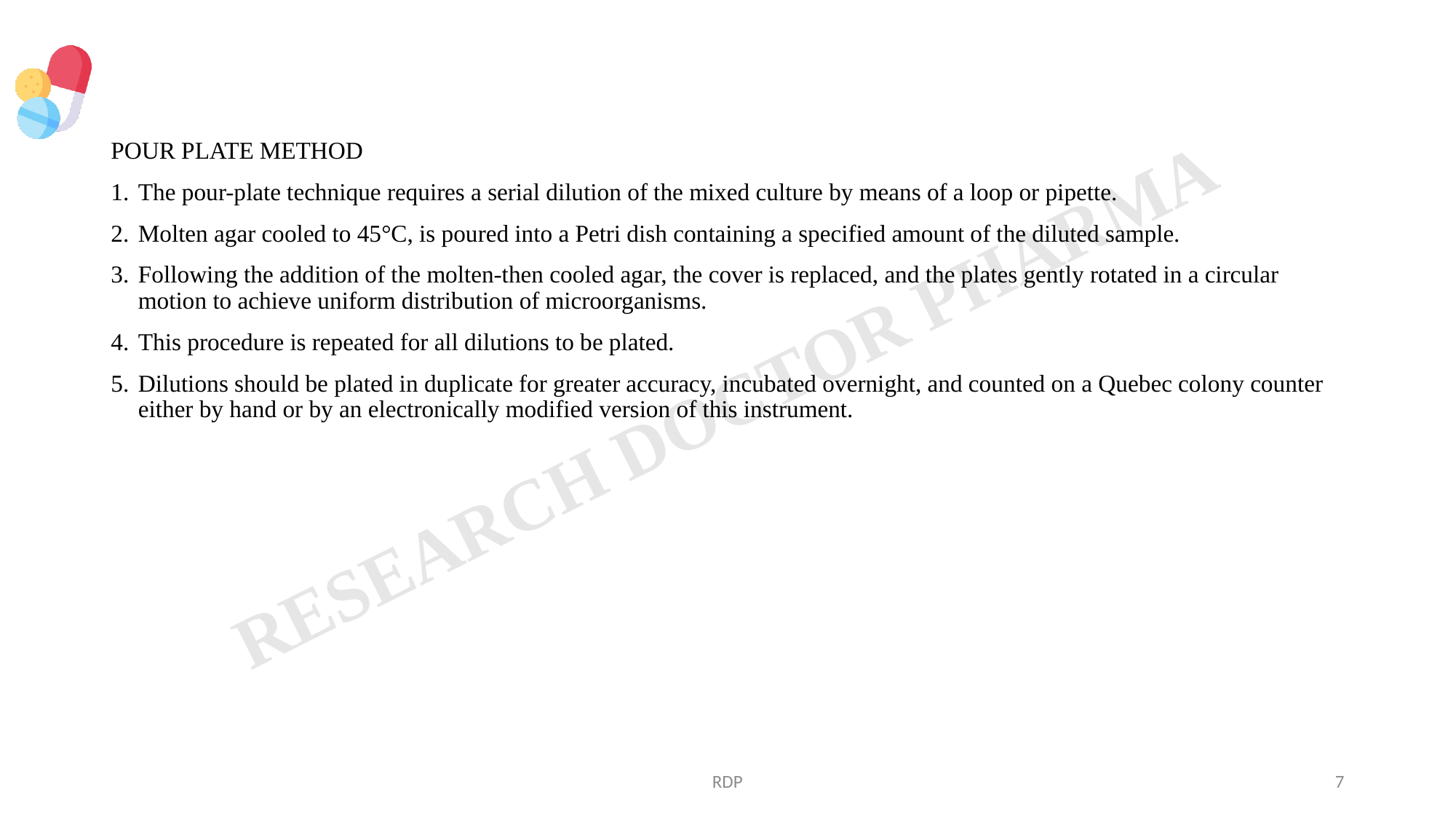

#
POUR PLATE METHOD
The pour-plate technique requires a serial dilution of the mixed culture by means of a loop or pipette.
Molten agar cooled to 45°C, is poured into a Petri dish containing a specified amount of the diluted sample.
Following the addition of the molten-then cooled agar, the cover is replaced, and the plates gently rotated in a circular motion to achieve uniform distribution of microorganisms.
This procedure is repeated for all dilutions to be plated.
Dilutions should be plated in duplicate for greater accuracy, incubated overnight, and counted on a Quebec colony counter either by hand or by an electronically modified version of this instrument.

RDP
7